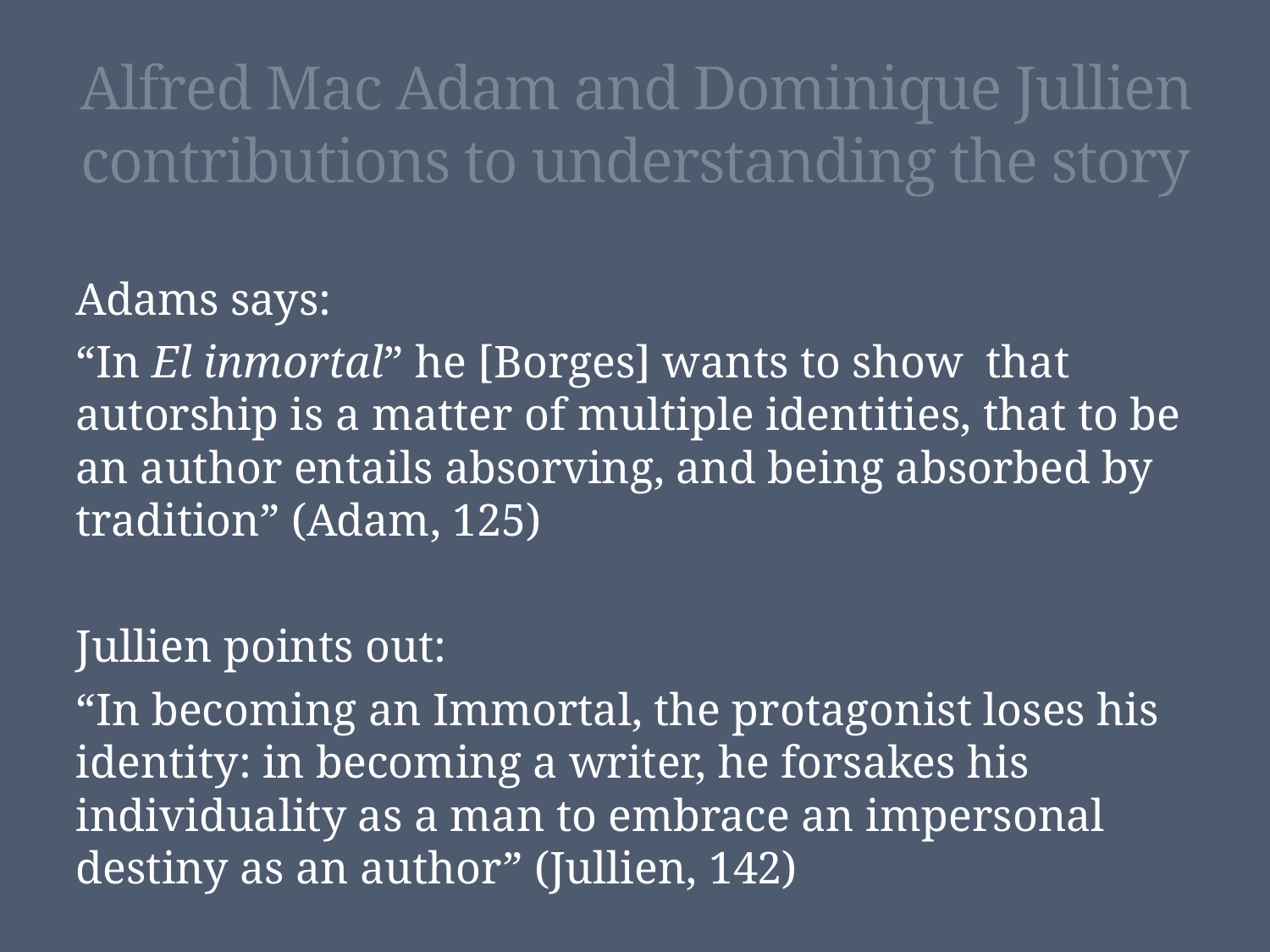

# Alfred Mac Adam and Dominique Jullien contributions to understanding the story
Adams says:
“In El inmortal” he [Borges] wants to show  that autorship is a matter of multiple identities, that to be an author entails absorving, and being absorbed by tradition” (Adam, 125)

Jullien points out:
“In becoming an Immortal, the protagonist loses his identity: in becoming a writer, he forsakes his individuality as a man to embrace an impersonal destiny as an author” (Jullien, 142)